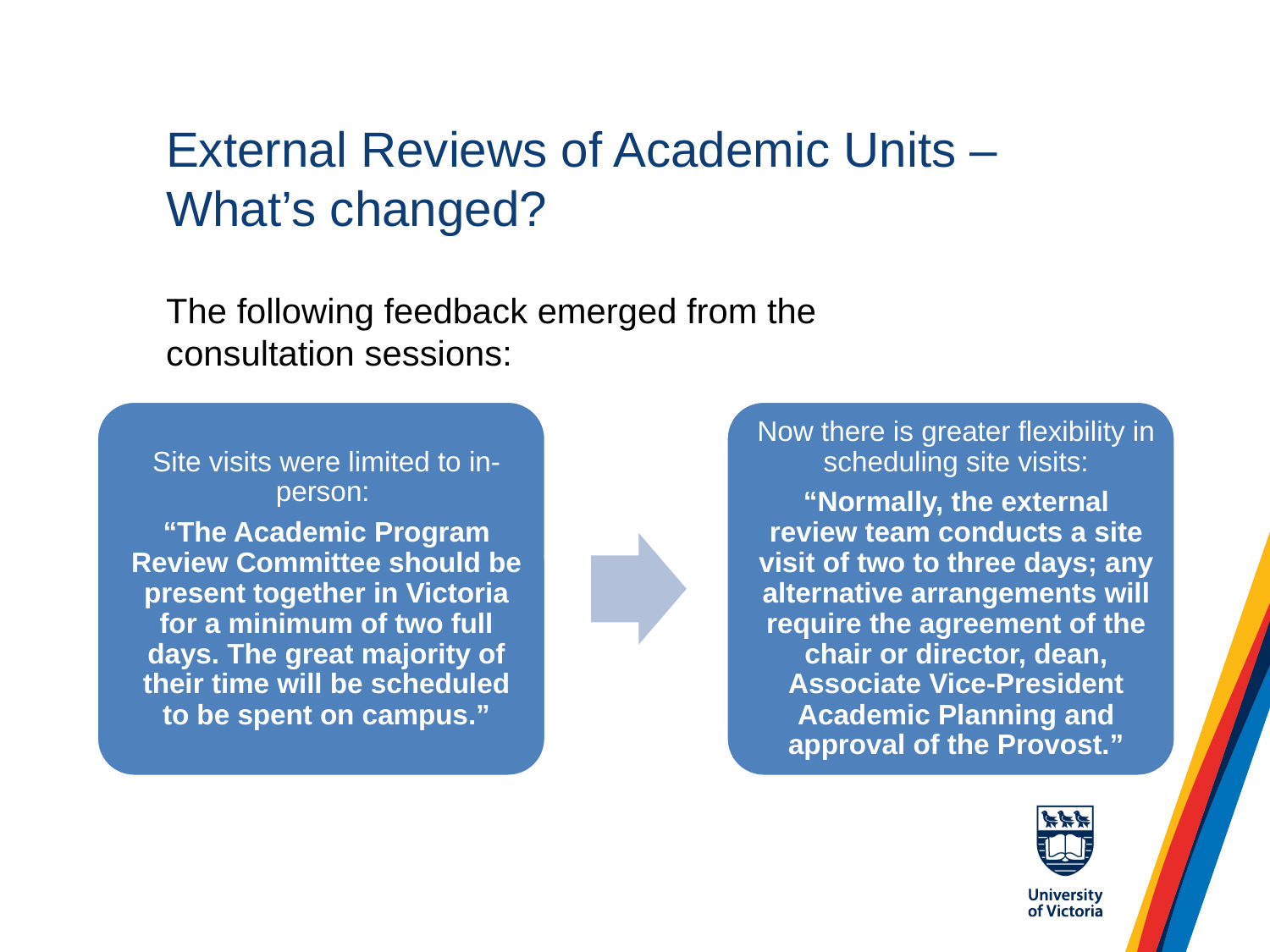

# External Reviews of Academic Units – What’s changed?
The following feedback emerged from the consultation sessions:

Site visits were limited to in-person:
“The Academic Program Review Committee should be present together in Victoria for a minimum of two full days. The great majority of their time will be scheduled to be spent on campus.”

Now there is greater flexibility in scheduling site visits:
“Normally, the external review team conducts a site visit of two to three days; any alternative arrangements will require the agreement of the chair or director, dean, Associate Vice-President Academic Planning and approval of the Provost.”